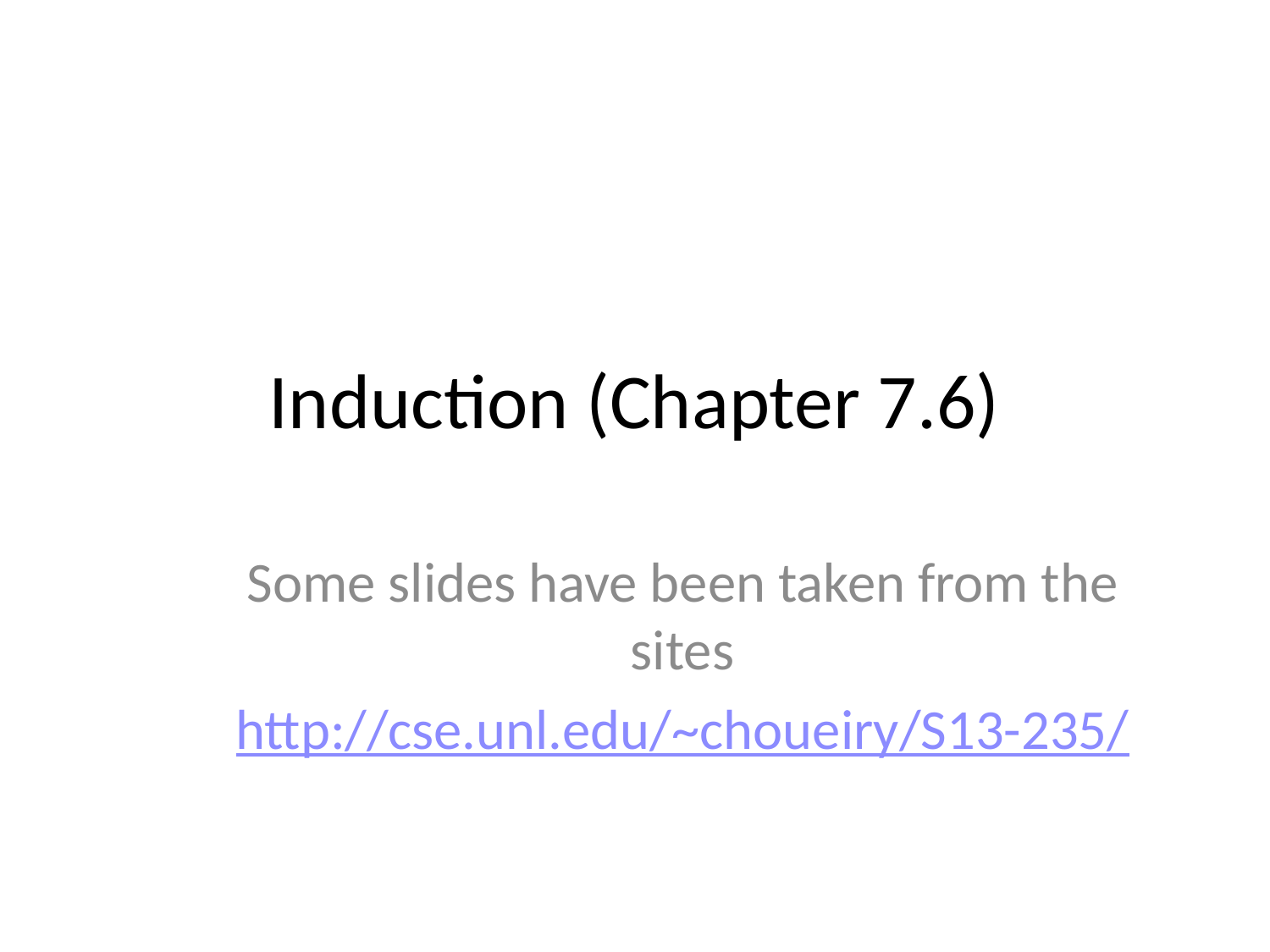

# Induction (Chapter 7.6)
Some slides have been taken from the sites
http://cse.unl.edu/~choueiry/S13-235/